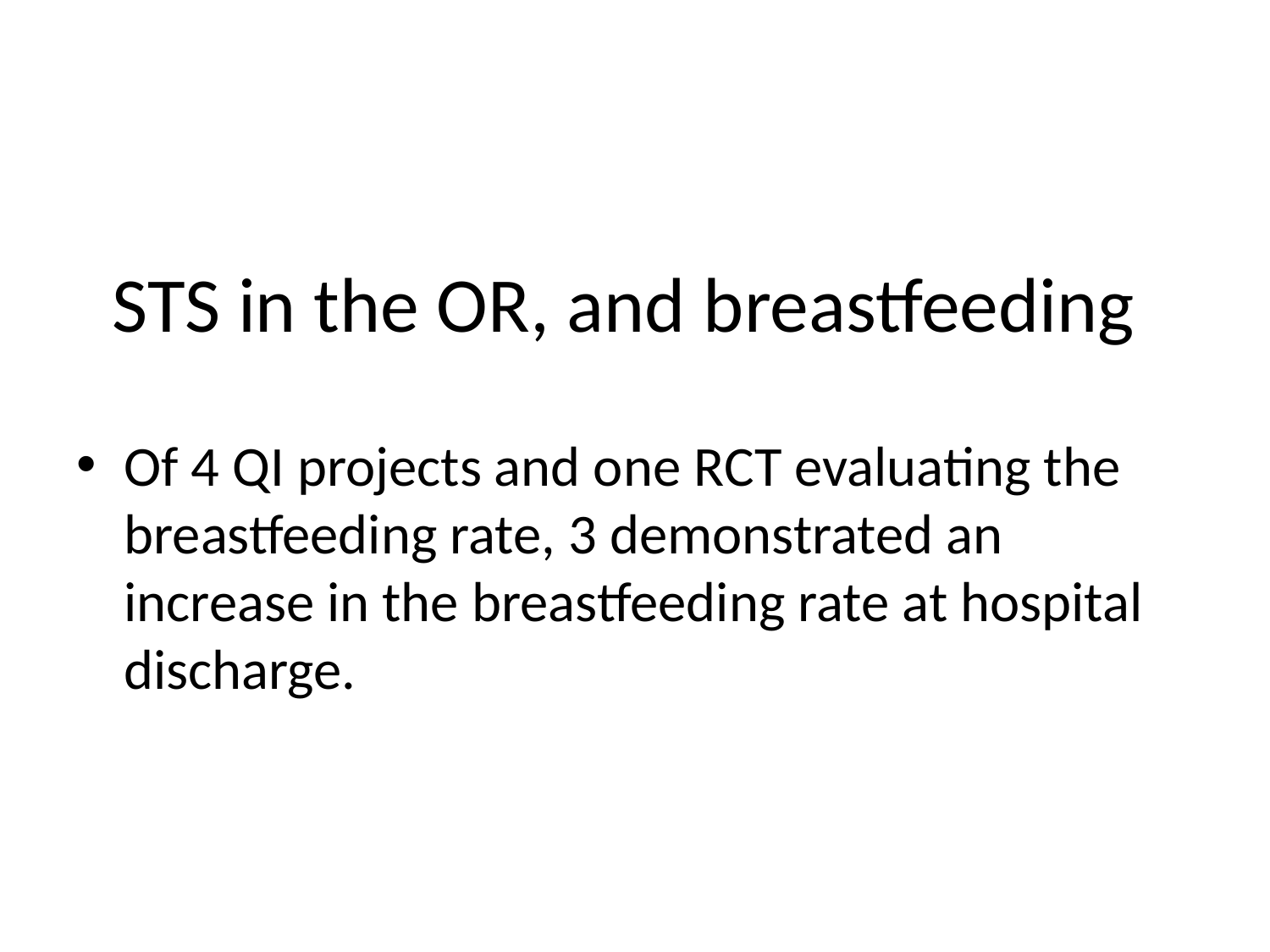

# STS in the OR, and breastfeeding
Of 4 QI projects and one RCT evaluating the breastfeeding rate, 3 demonstrated an increase in the breastfeeding rate at hospital discharge.